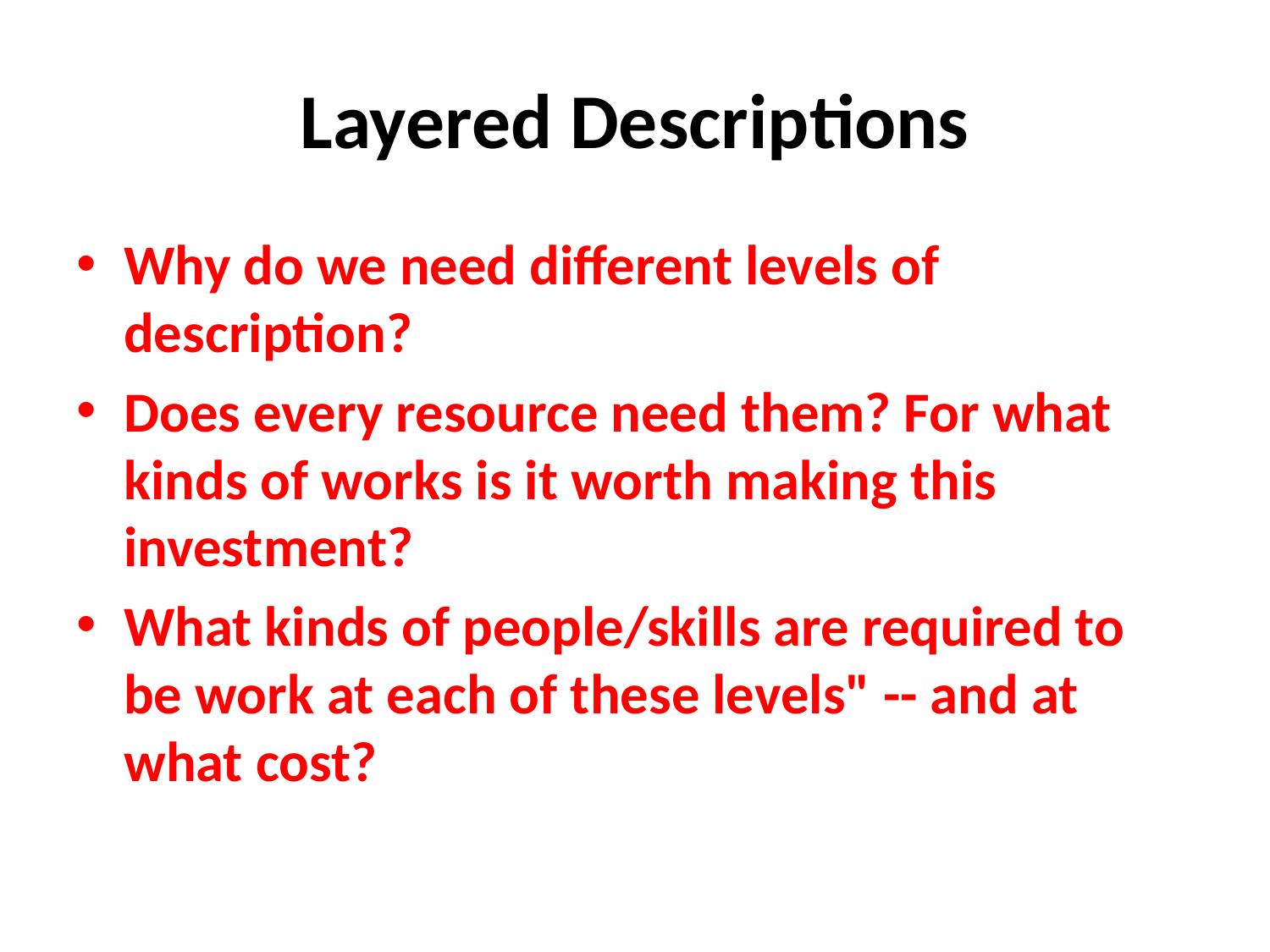

# Layered Descriptions
Why do we need different levels of description?
Does every resource need them? For what kinds of works is it worth making this investment?
What kinds of people/skills are required to be work at each of these levels" -- and at what cost?